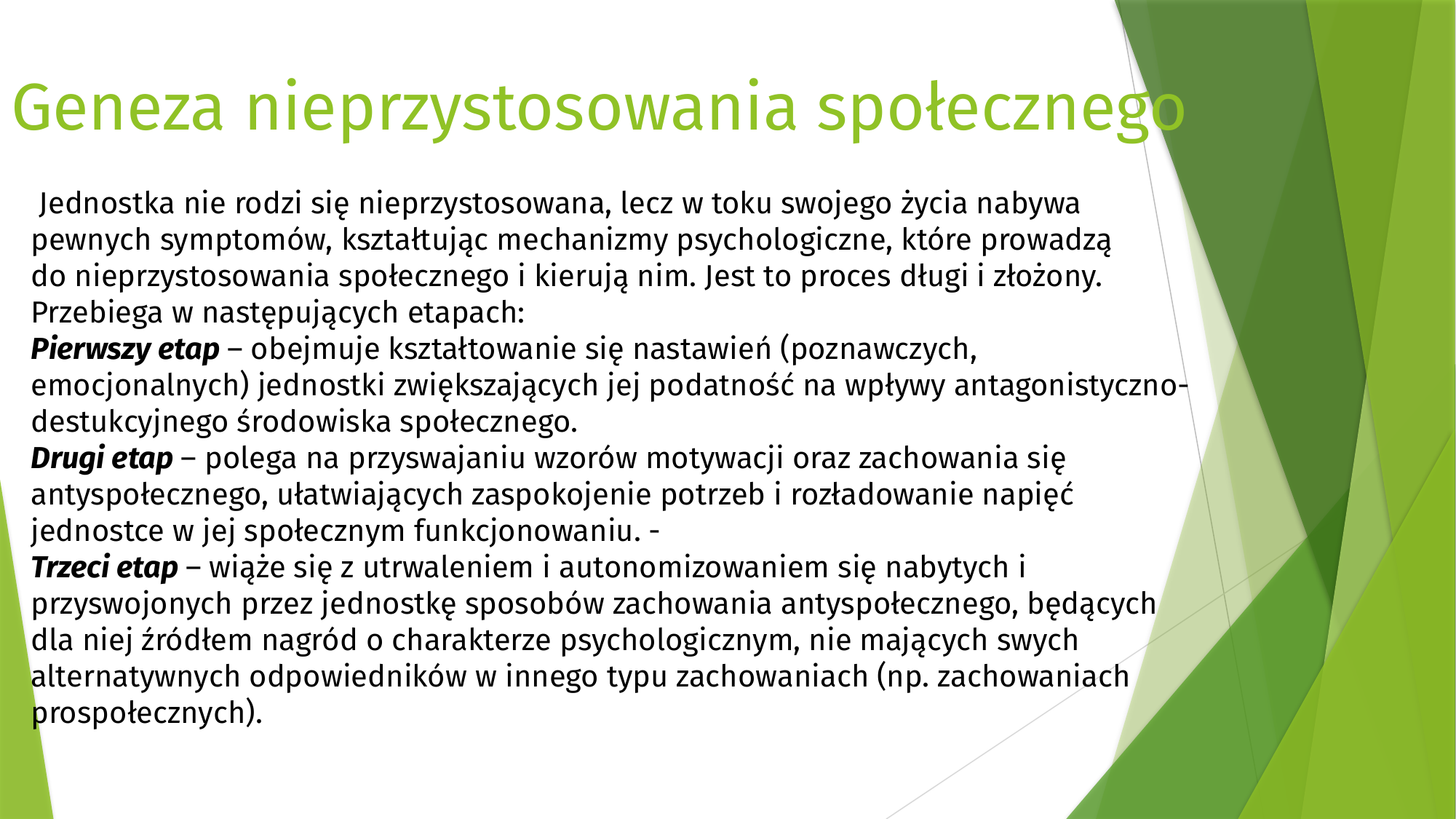

# Geneza nieprzystosowania społecznego
 Jednostka nie rodzi się nieprzystosowana, lecz w toku swojego życia nabywa pewnych symptomów, kształtując mechanizmy psychologiczne, które prowadzą       do nieprzystosowania społecznego i kierują nim. Jest to proces długi i złożony. Przebiega w następujących etapach:
Pierwszy etap – obejmuje kształtowanie się nastawień (poznawczych, emocjonalnych) jednostki zwiększających jej podatność na wpływy antagonistyczno- destukcyjnego środowiska społecznego.
Drugi etap – polega na przyswajaniu wzorów motywacji oraz zachowania się antyspołecznego, ułatwiających zaspokojenie potrzeb i rozładowanie napięć jednostce w jej społecznym funkcjonowaniu. -
Trzeci etap – wiąże się z utrwaleniem i autonomizowaniem się nabytych i przyswojonych przez jednostkę sposobów zachowania antyspołecznego, będących  dla niej źródłem nagród o charakterze psychologicznym, nie mających swych alternatywnych odpowiedników w innego typu zachowaniach (np. zachowaniach prospołecznych).